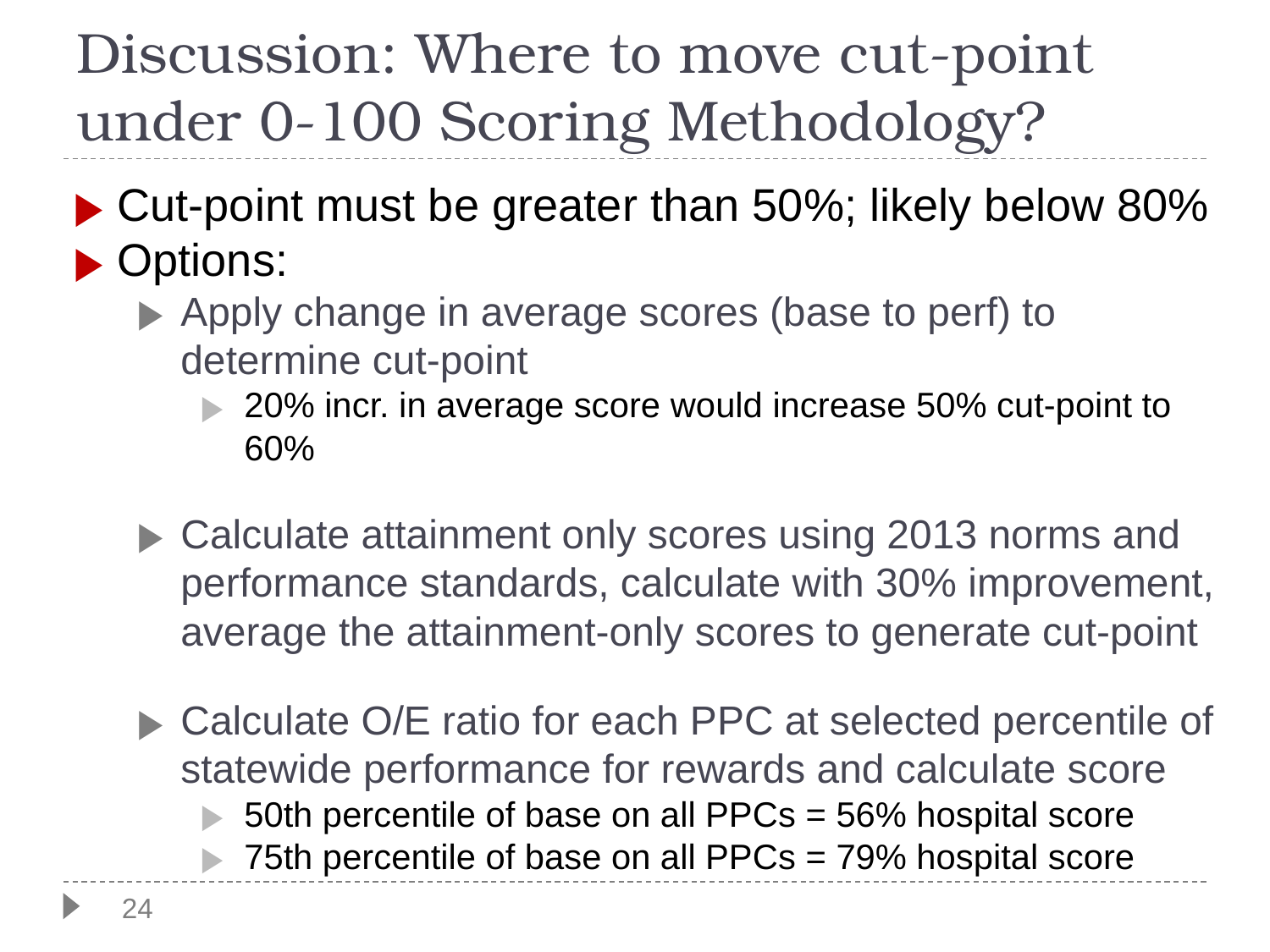

# Discussion: Where to move cut-point under 0-100 Scoring Methodology?
Cut-point must be greater than 50%; likely below 80%
Options:
Apply change in average scores (base to perf) to determine cut-point
20% incr. in average score would increase 50% cut-point to 60%

Calculate attainment only scores using 2013 norms and performance standards, calculate with 30% improvement, average the attainment-only scores to generate cut-point

Calculate O/E ratio for each PPC at selected percentile of statewide performance for rewards and calculate score
50th percentile of base on all PPCs = 56% hospital score
75th percentile of base on all PPCs = 79% hospital score